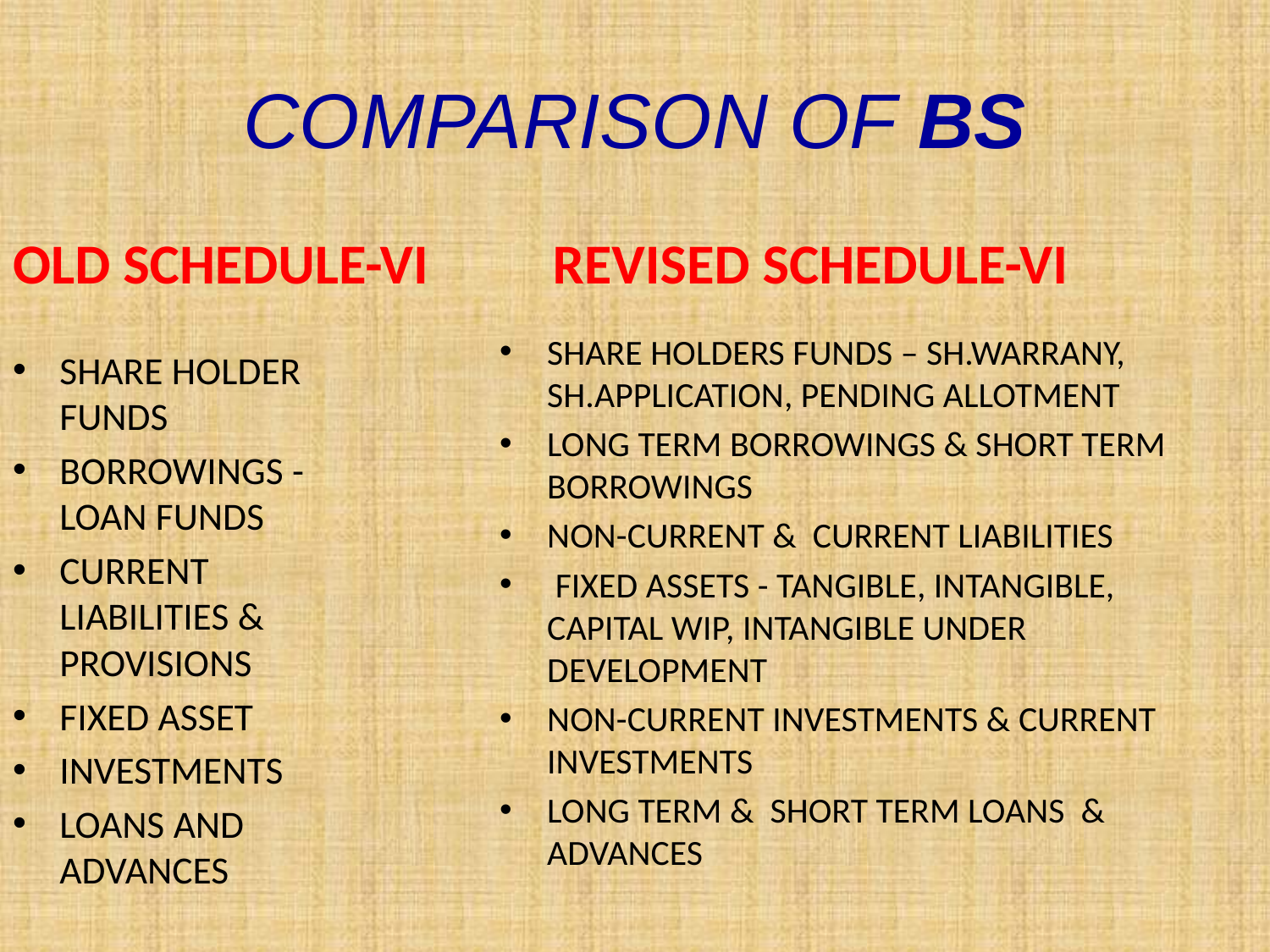

# COMPARISON OF BS
OLD SCHEDULE-VI
REVISED SCHEDULE-VI

SHARE HOLDER FUNDS
BORROWINGS -LOAN FUNDS
CURRENT LIABILITIES & PROVISIONS
FIXED ASSET
INVESTMENTS
LOANS AND ADVANCES

SHARE HOLDERS FUNDS – SH.WARRANY, SH.APPLICATION, PENDING ALLOTMENT
LONG TERM BORROWINGS & SHORT TERM BORROWINGS
NON-CURRENT &  CURRENT LIABILITIES
 FIXED ASSETS - TANGIBLE, INTANGIBLE, CAPITAL WIP, INTANGIBLE UNDER DEVELOPMENT
NON-CURRENT INVESTMENTS & CURRENT INVESTMENTS
LONG TERM &  SHORT TERM LOANS  & ADVANCES